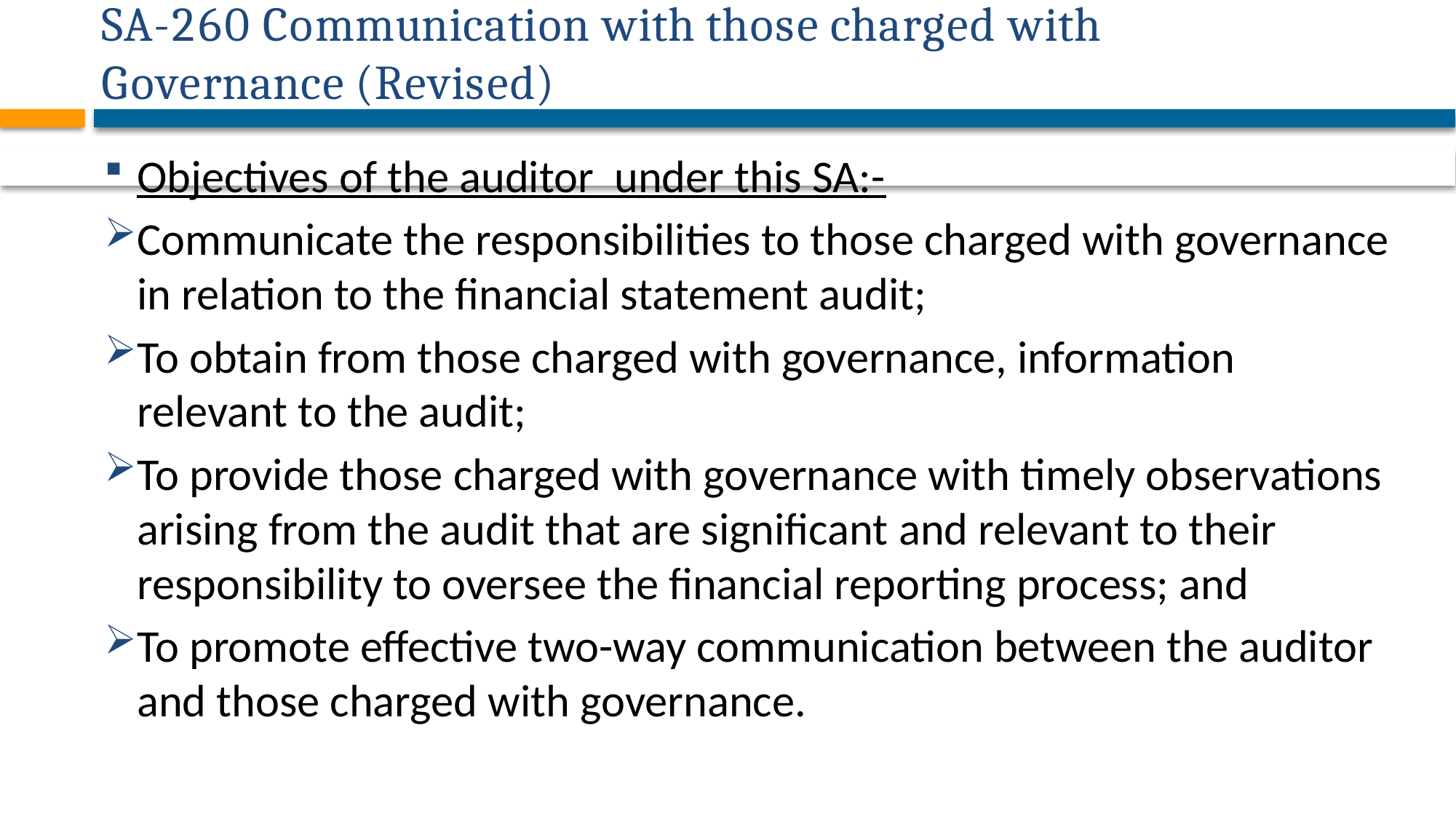

# SA-260 Communication with those charged with Governance (Revised)
Objectives of the auditor  under this SA:-
Communicate the responsibilities to those charged with governance in relation to the financial statement audit;
To obtain from those charged with governance, information relevant to the audit;
To provide those charged with governance with timely observations arising from the audit that are significant and relevant to their responsibility to oversee the financial reporting process; and
To promote effective two-way communication between the auditor and those charged with governance.

27